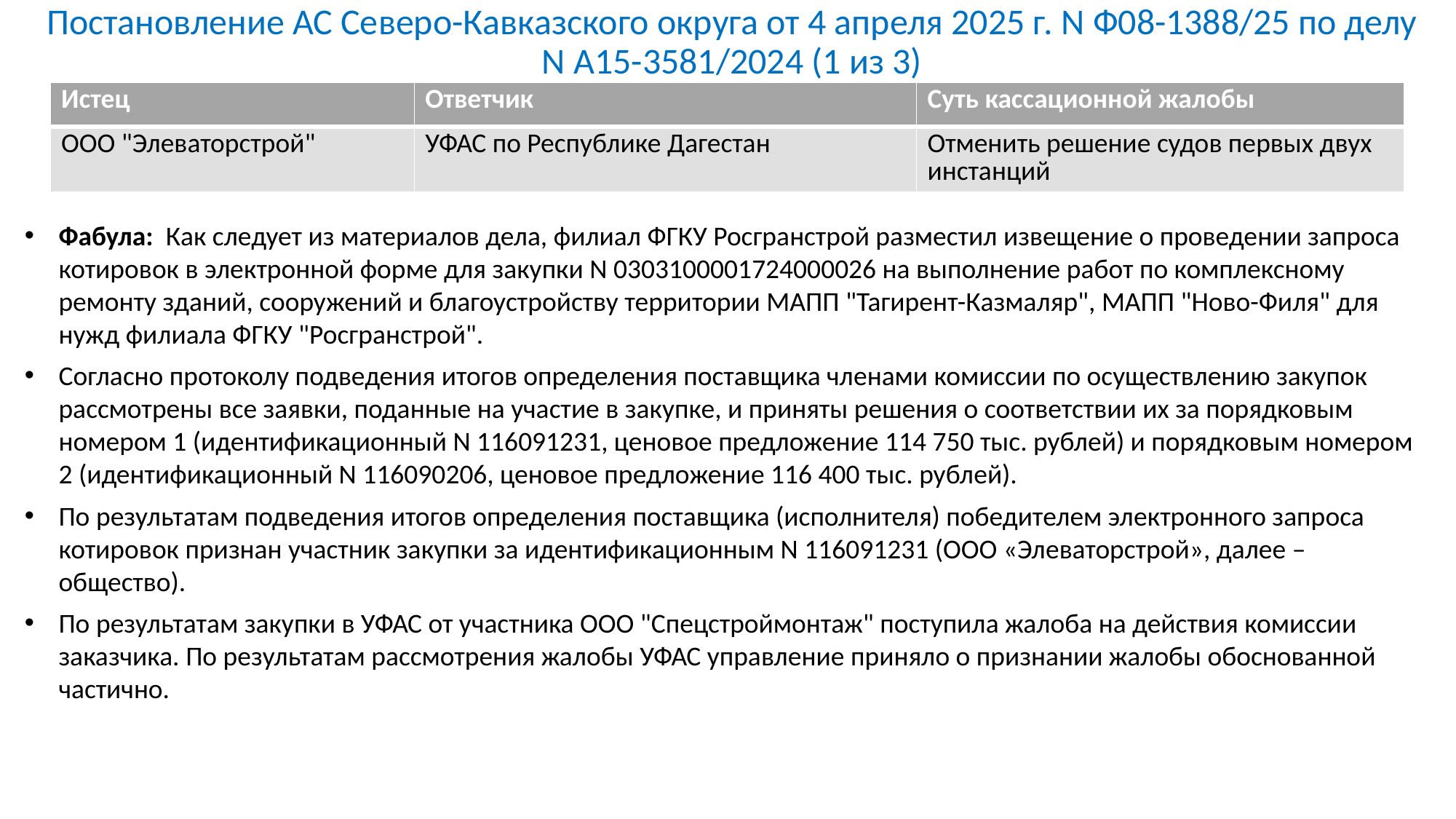

# Постановление АС Северо-Кавказского округа от 4 апреля 2025 г. N Ф08-1388/25 по делу N А15-3581/2024 (1 из 3)
| Истец | Ответчик | Суть кассационной жалобы |
| --- | --- | --- |
| ООО "Элеваторстрой" | УФАС по Республике Дагестан | Отменить решение судов первых двух инстанций |
Фабула:  Как следует из материалов дела, филиал ФГКУ Росгранстрой разместил извещение о проведении запроса котировок в электронной форме для закупки N 0303100001724000026 на выполнение работ по комплексному ремонту зданий, сооружений и благоустройству территории МАПП "Тагирент-Казмаляр", МАПП "Ново-Филя" для нужд филиала ФГКУ "Росгранстрой".
Согласно протоколу подведения итогов определения поставщика членами комиссии по осуществлению закупок рассмотрены все заявки, поданные на участие в закупке, и приняты решения о соответствии их за порядковым номером 1 (идентификационный N 116091231, ценовое предложение 114 750 тыс. рублей) и порядковым номером 2 (идентификационный N 116090206, ценовое предложение 116 400 тыс. рублей).
По результатам подведения итогов определения поставщика (исполнителя) победителем электронного запроса котировок признан участник закупки за идентификационным N 116091231 (ООО «Элеваторстрой», далее – общество).
По результатам закупки в УФАС от участника ООО "Спецстроймонтаж" поступила жалоба на действия комиссии заказчика. По результатам рассмотрения жалобы УФАС управление приняло о признании жалобы обоснованной частично.